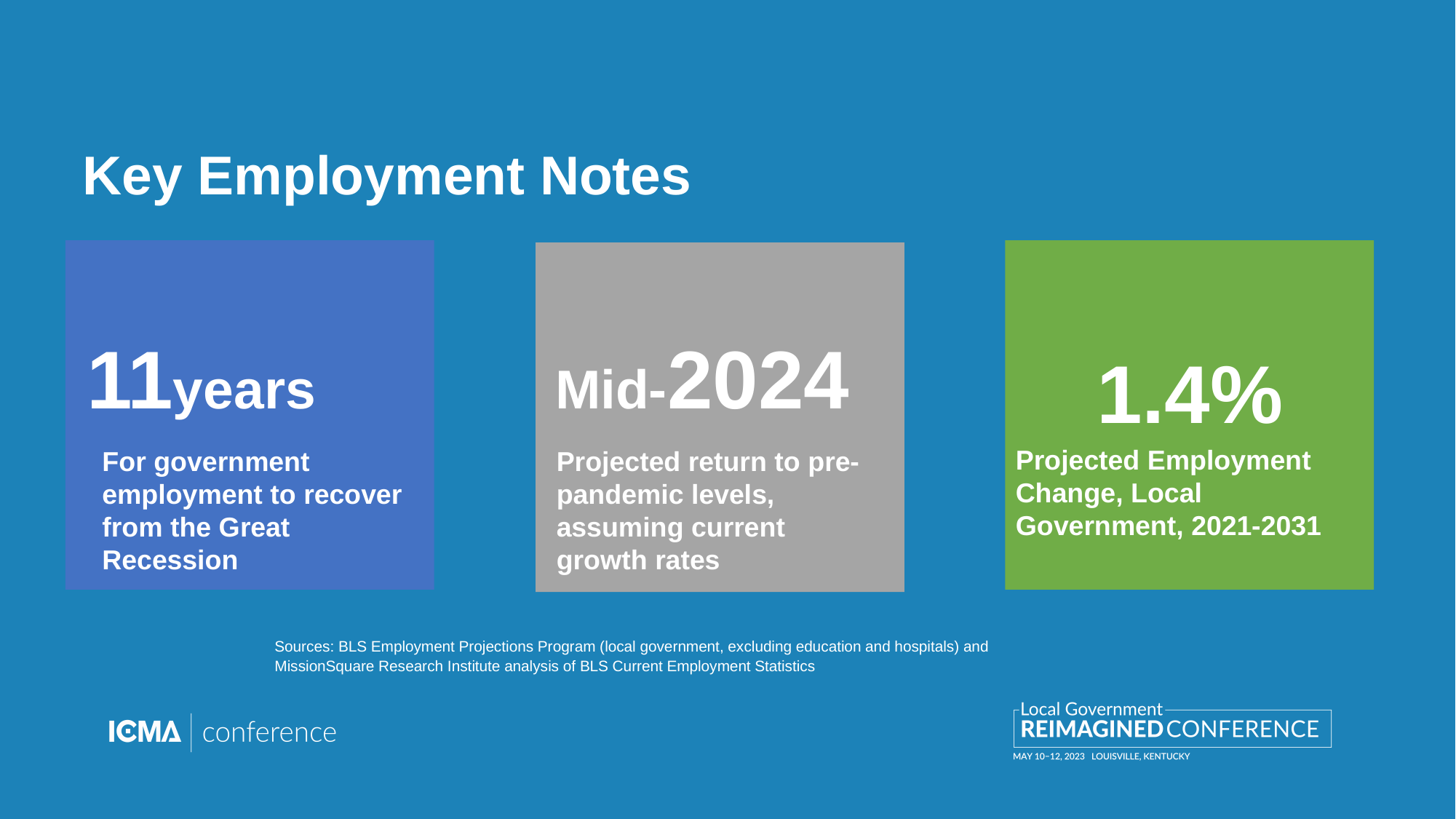

# Key Employment Notes

11years
Mid-2024
1.4%
Projected Employment Change, Local Government, 2021-2031
Projected return to pre-pandemic levels, assuming current growth rates
For government employment to recover from the Great Recession
Sources: BLS Employment Projections Program (local government, excluding education and hospitals) and
MissionSquare Research Institute analysis of BLS Current Employment Statistics